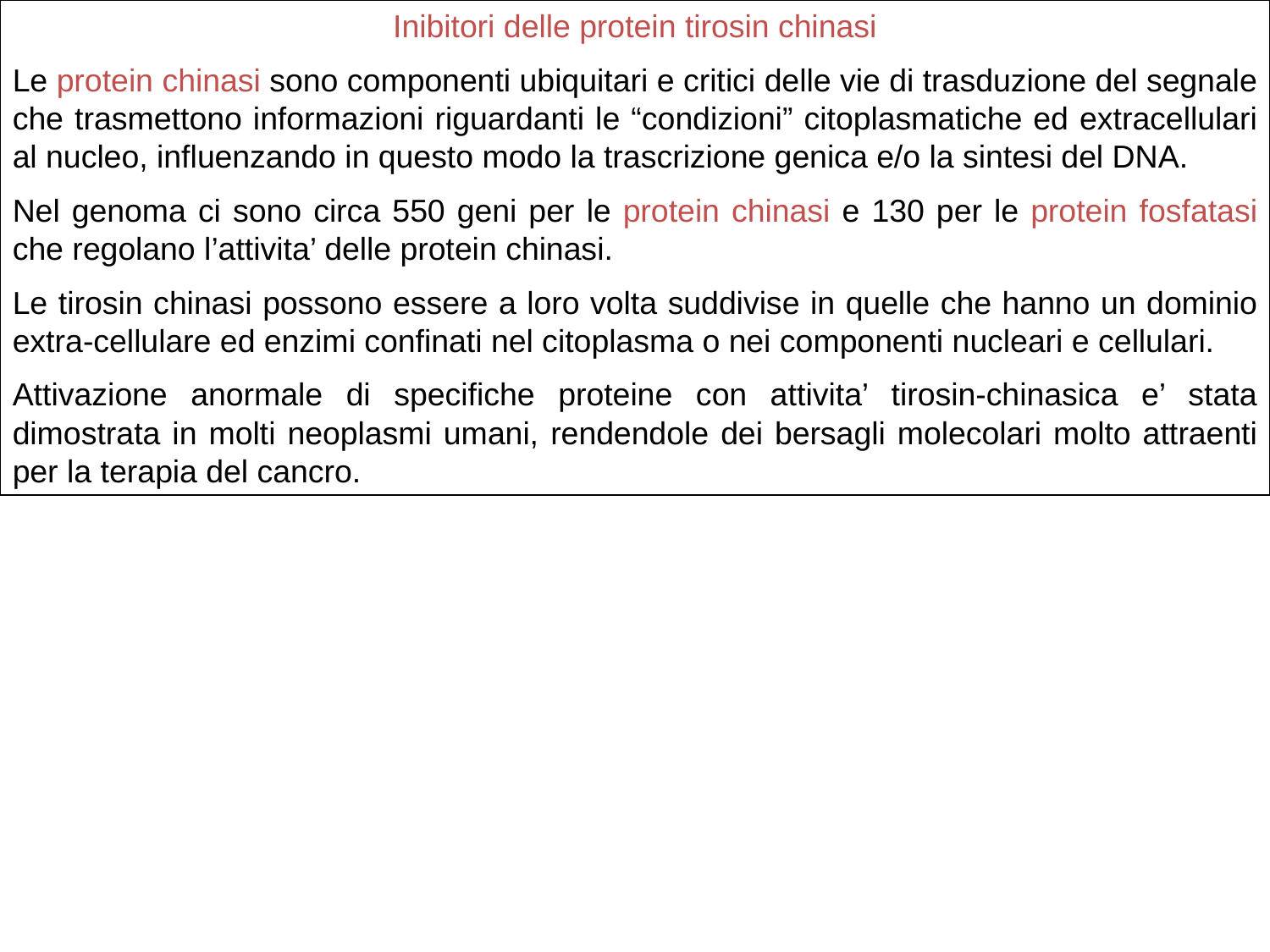

Inibitori delle protein tirosin chinasi
Le protein chinasi sono componenti ubiquitari e critici delle vie di trasduzione del segnale che trasmettono informazioni riguardanti le “condizioni” citoplasmatiche ed extracellulari al nucleo, influenzando in questo modo la trascrizione genica e/o la sintesi del DNA.
Nel genoma ci sono circa 550 geni per le protein chinasi e 130 per le protein fosfatasi che regolano l’attivita’ delle protein chinasi.
Le tirosin chinasi possono essere a loro volta suddivise in quelle che hanno un dominio extra-cellulare ed enzimi confinati nel citoplasma o nei componenti nucleari e cellulari.
Attivazione anormale di specifiche proteine con attivita’ tirosin-chinasica e’ stata dimostrata in molti neoplasmi umani, rendendole dei bersagli molecolari molto attraenti per la terapia del cancro.